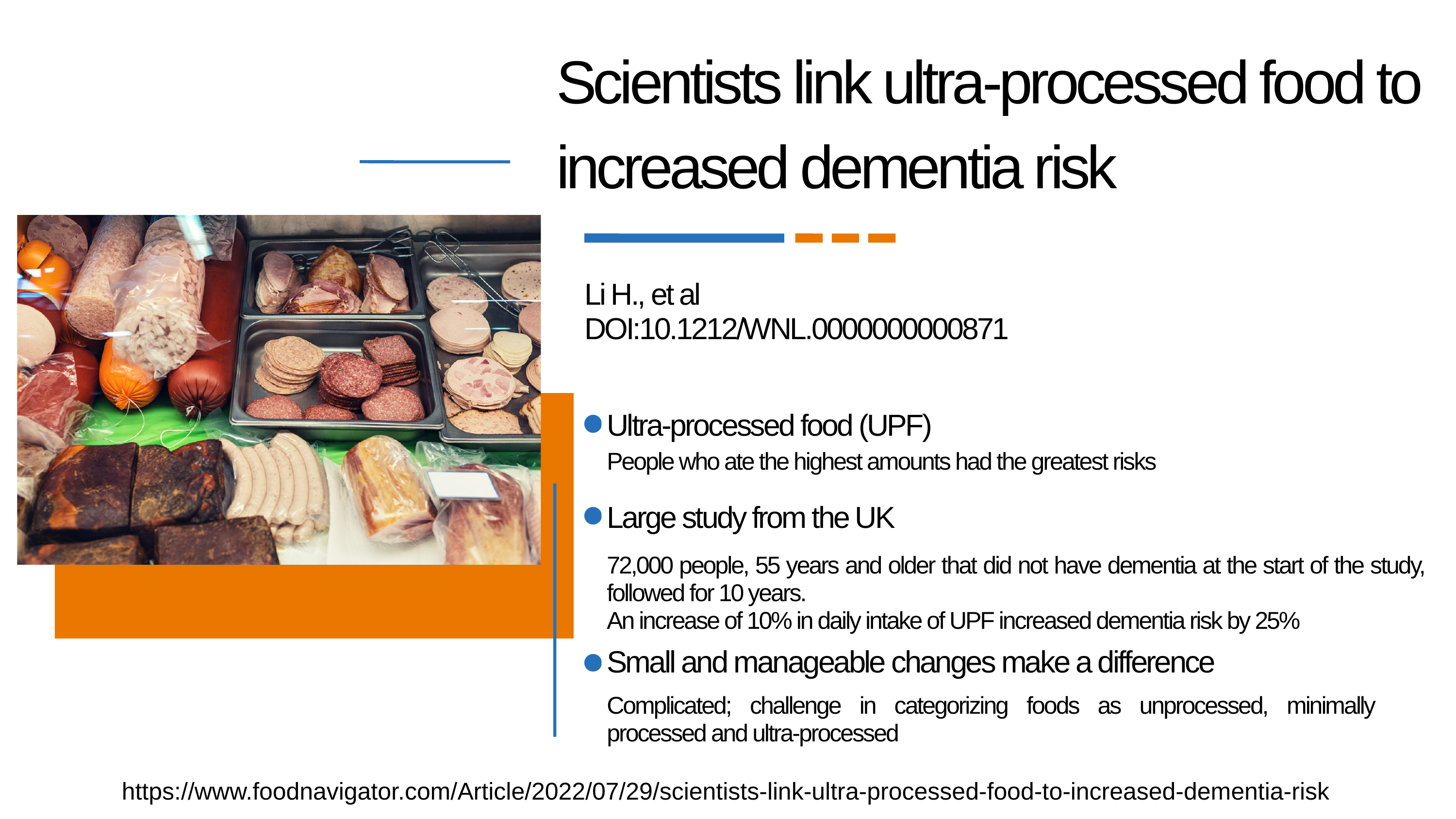

Scientists link ultra-processed food to increased dementia risk

Li H., et al
DOI:10.1212/WNL.0000000000871

Ultra-processed food (UPF)

People who ate the highest amounts had the greatest risks

Large study from the UK

72,000 people, 55 years and older that did not have dementia at the start of the study, followed for 10 years.
An increase of 10% in daily intake of UPF increased dementia risk by 25%
Small and manageable changes make a difference

Complicated; challenge in categorizing foods as unprocessed, minimally processed and ultra-processed
https://www.foodnavigator.com/Article/2022/07/29/scientists-link-ultra-processed-food-to-increased-dementia-risk